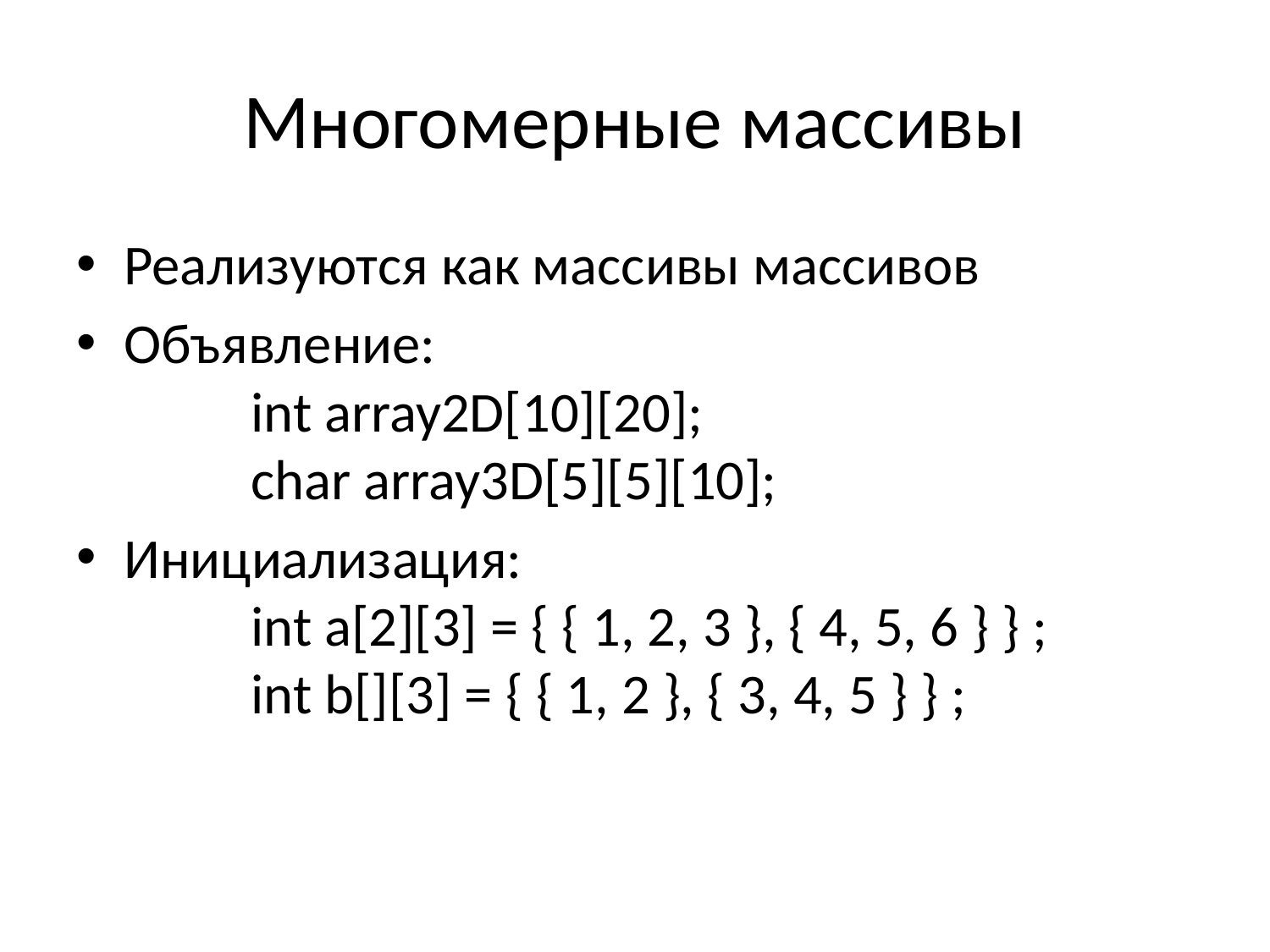

# Многомерные массивы
Реализуются как массивы массивов
Объявление:
	int array2D[10][20];
	char array3D[5][5][10];
Инициализация:
	int a[2][3] = { { 1, 2, 3 }, { 4, 5, 6 } } ;
	int b[][3] = { { 1, 2 }, { 3, 4, 5 } } ;